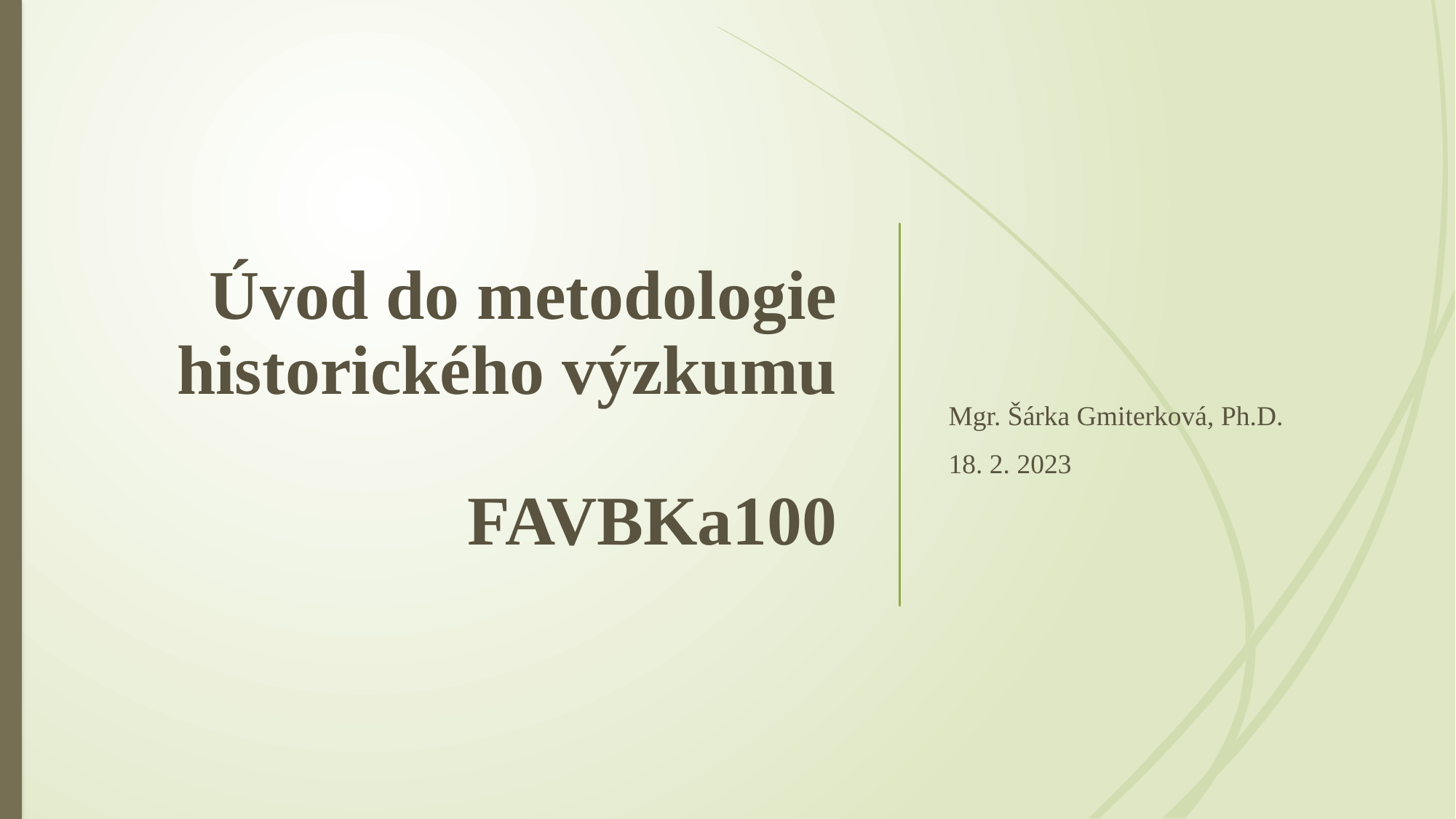

# Úvod do metodologie historického výzkumu FAVBKa100

Mgr. Šárka Gmiterková, Ph.D.
18. 2. 2023